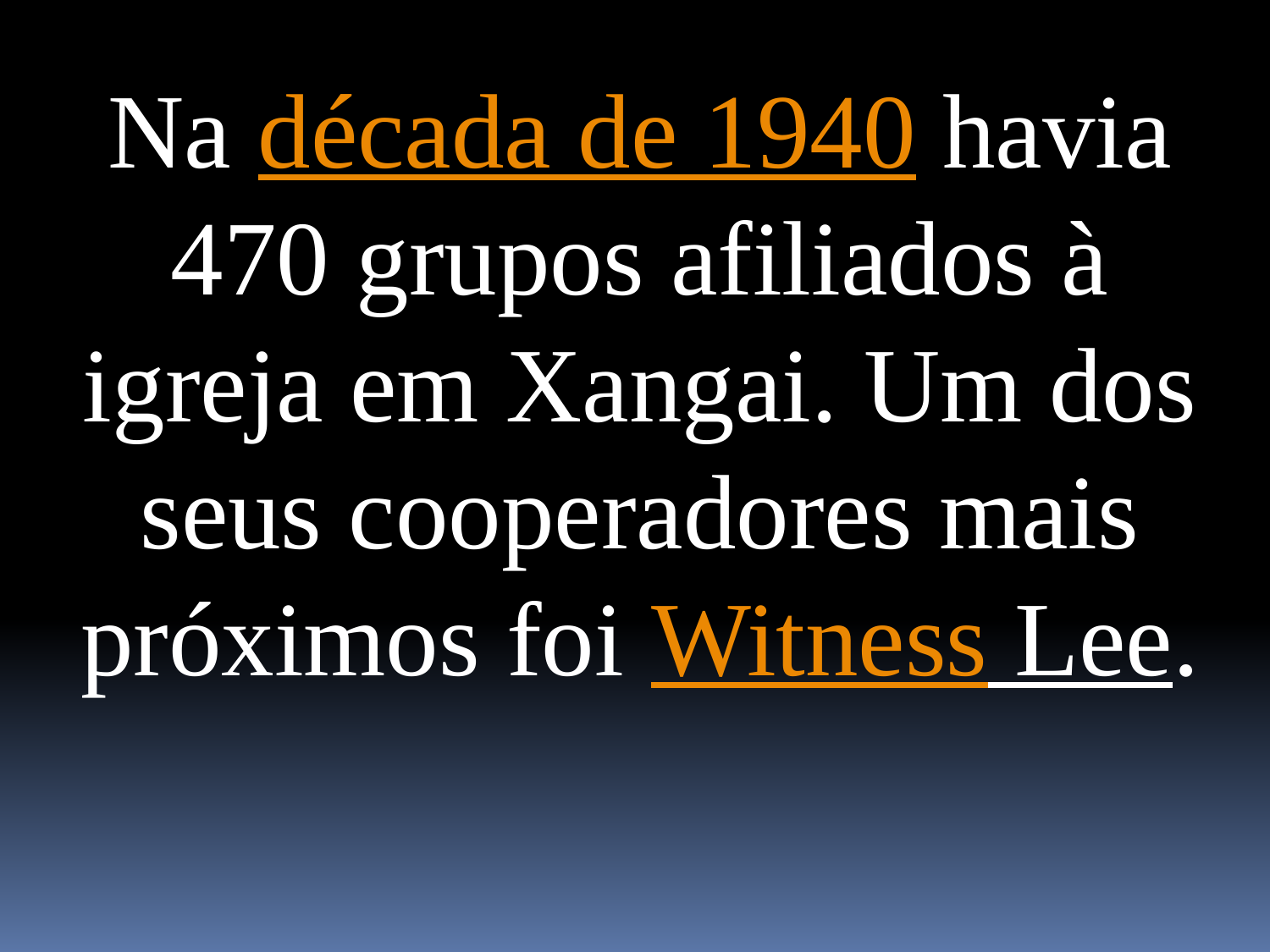

Na década de 1940 havia 470 grupos afiliados à igreja em Xangai. Um dos seus cooperadores mais próximos foi Witness Lee.